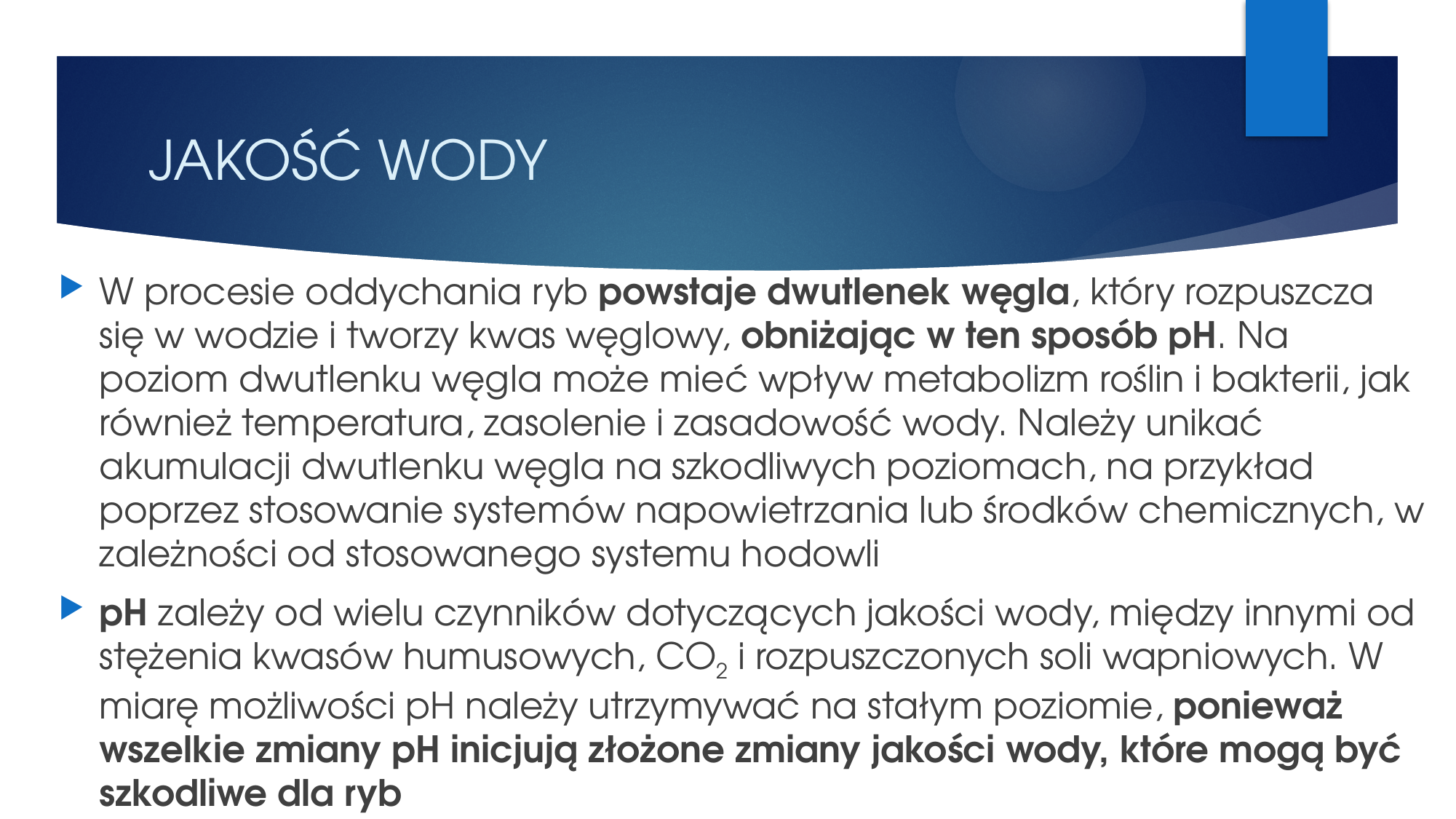

# JAKOŚĆ WODY
W procesie oddychania ryb powstaje dwutlenek węgla, który rozpuszcza się w wodzie i tworzy kwas węglowy, obniżając w ten sposób pH. Na poziom dwutlenku węgla może mieć wpływ metabolizm roślin i bakterii, jak również temperatura, zasolenie i zasadowość wody. Należy unikać akumulacji dwutlenku węgla na szkodliwych poziomach, na przykład poprzez stosowanie systemów napowietrzania lub środków chemicznych, w zależności od stosowanego systemu hodowli
pH zależy od wielu czynników dotyczących jakości wody, między innymi od stężenia kwasów humusowych, CO2 i rozpuszczonych soli wapniowych. W miarę możliwości pH należy utrzymywać na stałym poziomie, ponieważ wszelkie zmiany pH inicjują złożone zmiany jakości wody, które mogą być szkodliwe dla ryb